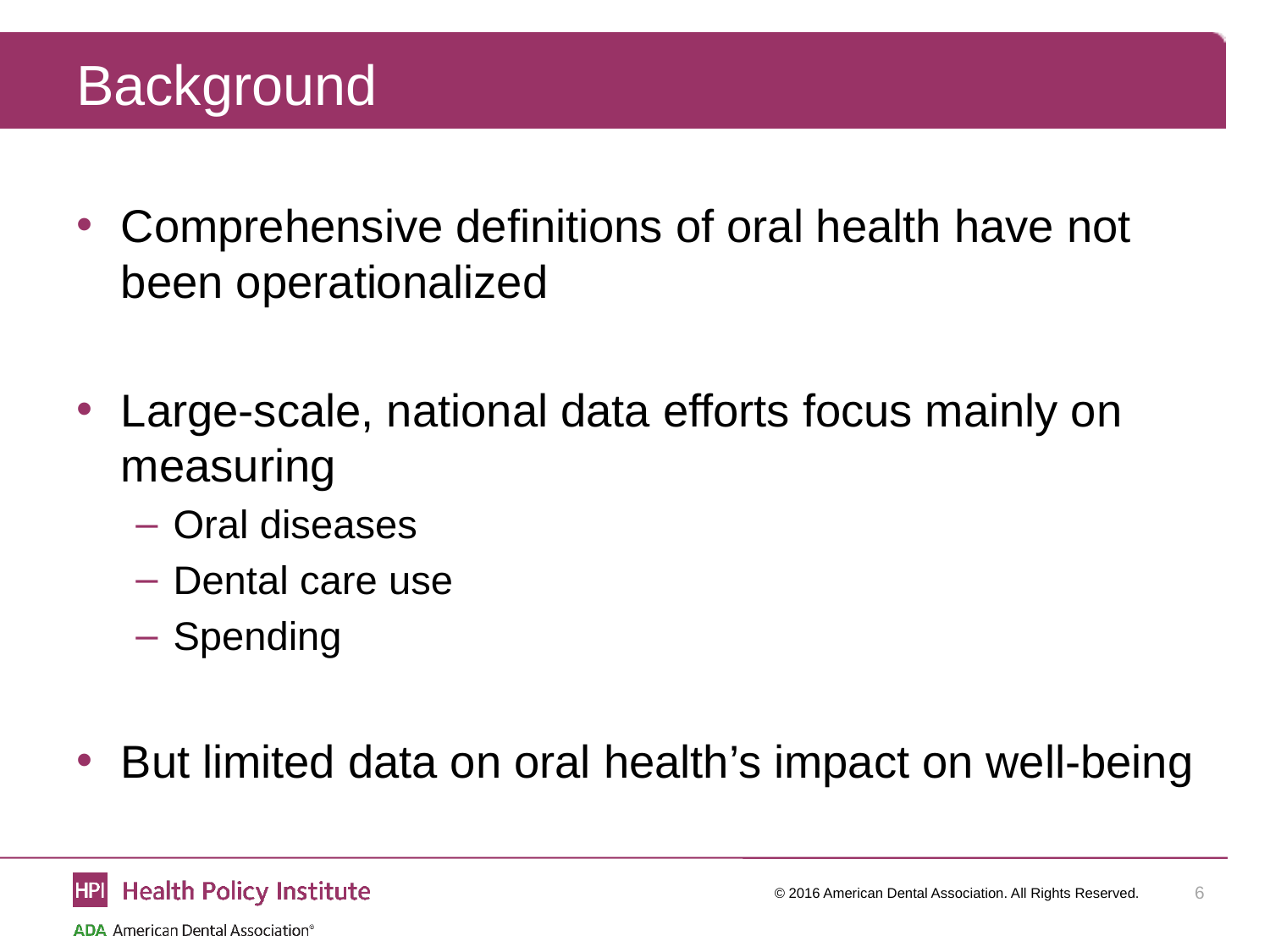

# Background
Comprehensive definitions of oral health have not been operationalized

Large-scale, national data efforts focus mainly on measuring
Oral diseases
Dental care use
Spending

But limited data on oral health’s impact on well-being